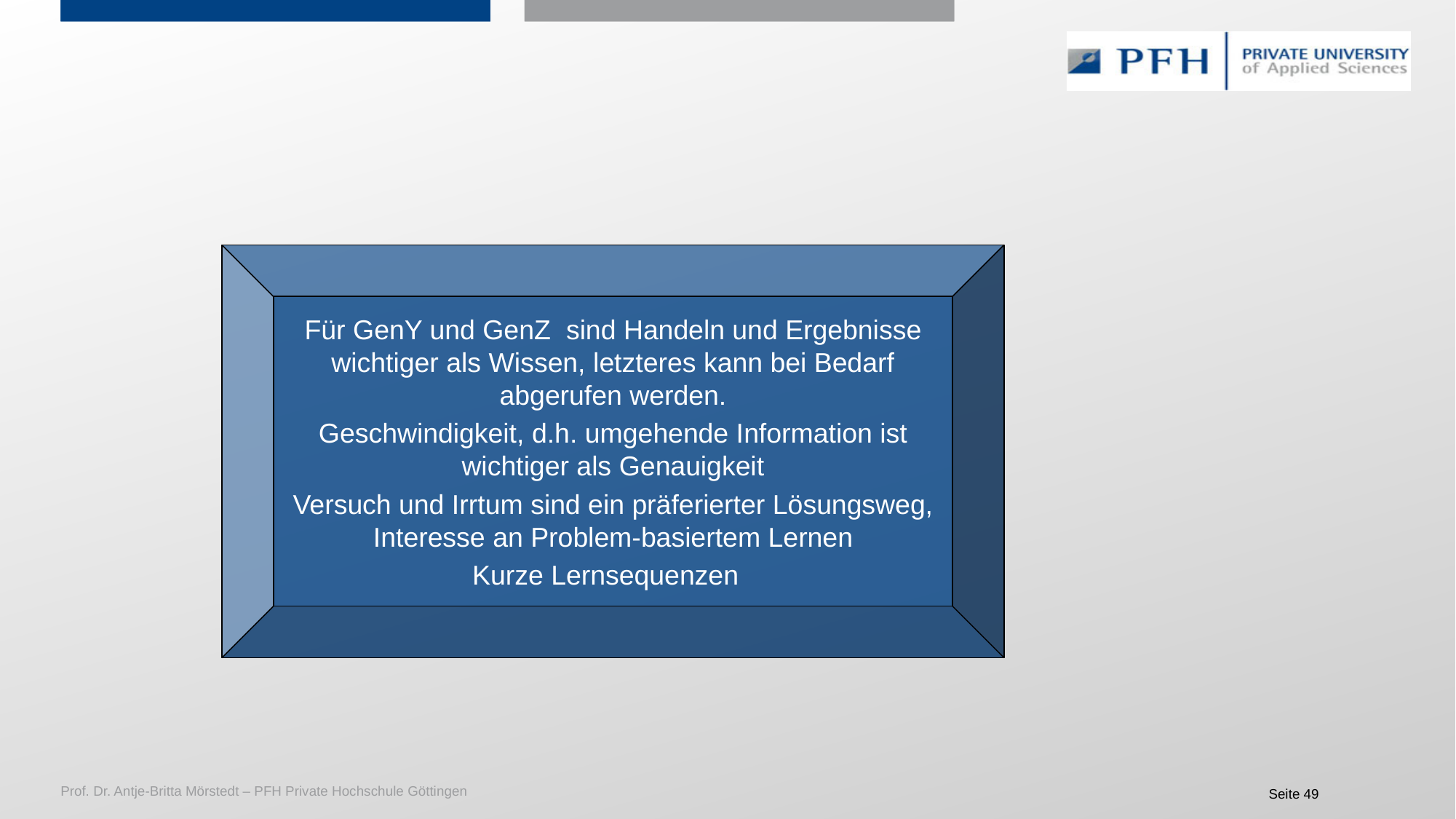

Für GenY und GenZ  sind Handeln und Ergebnisse wichtiger als Wissen, letzteres kann bei Bedarf abgerufen werden.
Geschwindigkeit, d.h. umgehende Information ist wichtiger als Genauigkeit
Versuch und Irrtum sind ein präferierter Lösungsweg, Interesse an Problem-basiertem Lernen
Kurze Lernsequenzen